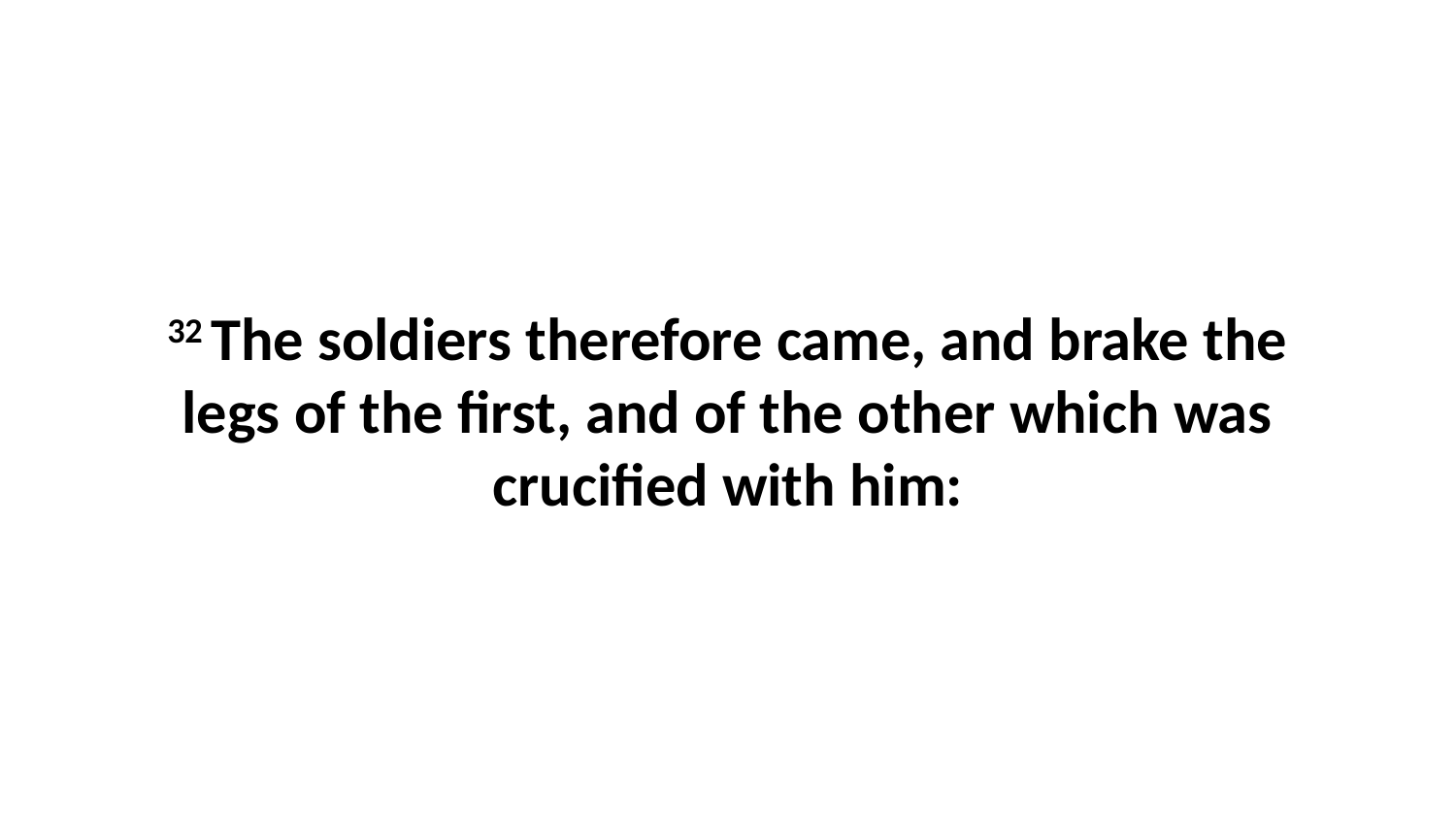

32 The soldiers therefore came, and brake the legs of the first, and of the other which was crucified with him: